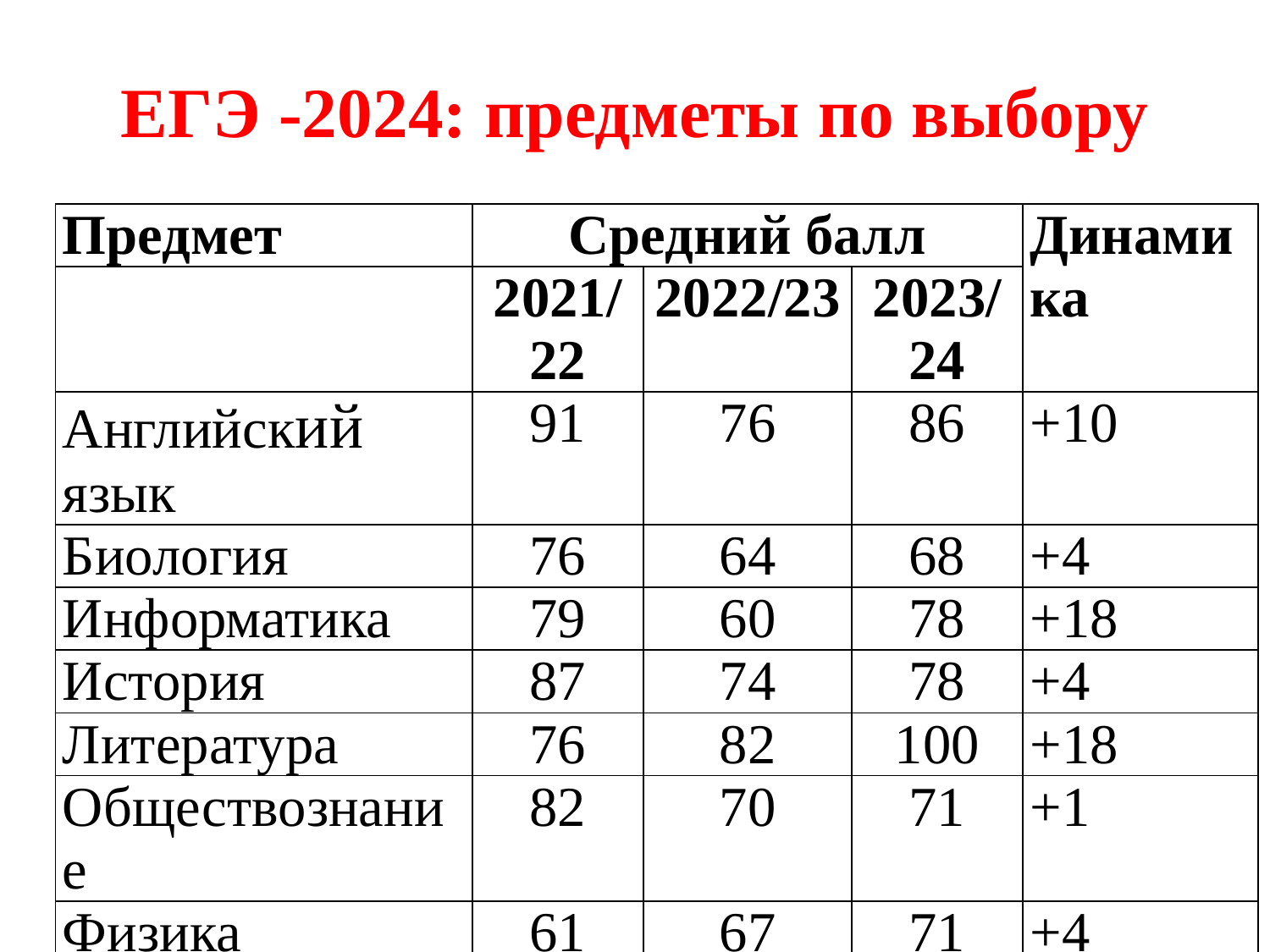

# ЕГЭ -2024: предметы по выбору
| Предмет | Средний балл |  |  | Динамика |
| --- | --- | --- | --- | --- |
|  | 2021/22 | 2022/23 | 2023/24 |  |
| Английский язык | 91 | 76 | 86 | +10 |
| Биология | 76 | 64 | 68 | +4 |
| Информатика | 79 | 60 | 78 | +18 |
| История | 87 | 74 | 78 | +4 |
| Литература | 76 | 82 | 100 | +18 |
| Обществознание | 82 | 70 | 71 | +1 |
| Физика | 61 | 67 | 71 | +4 |
| Химия | 75 | 70 | 75 | +5 |